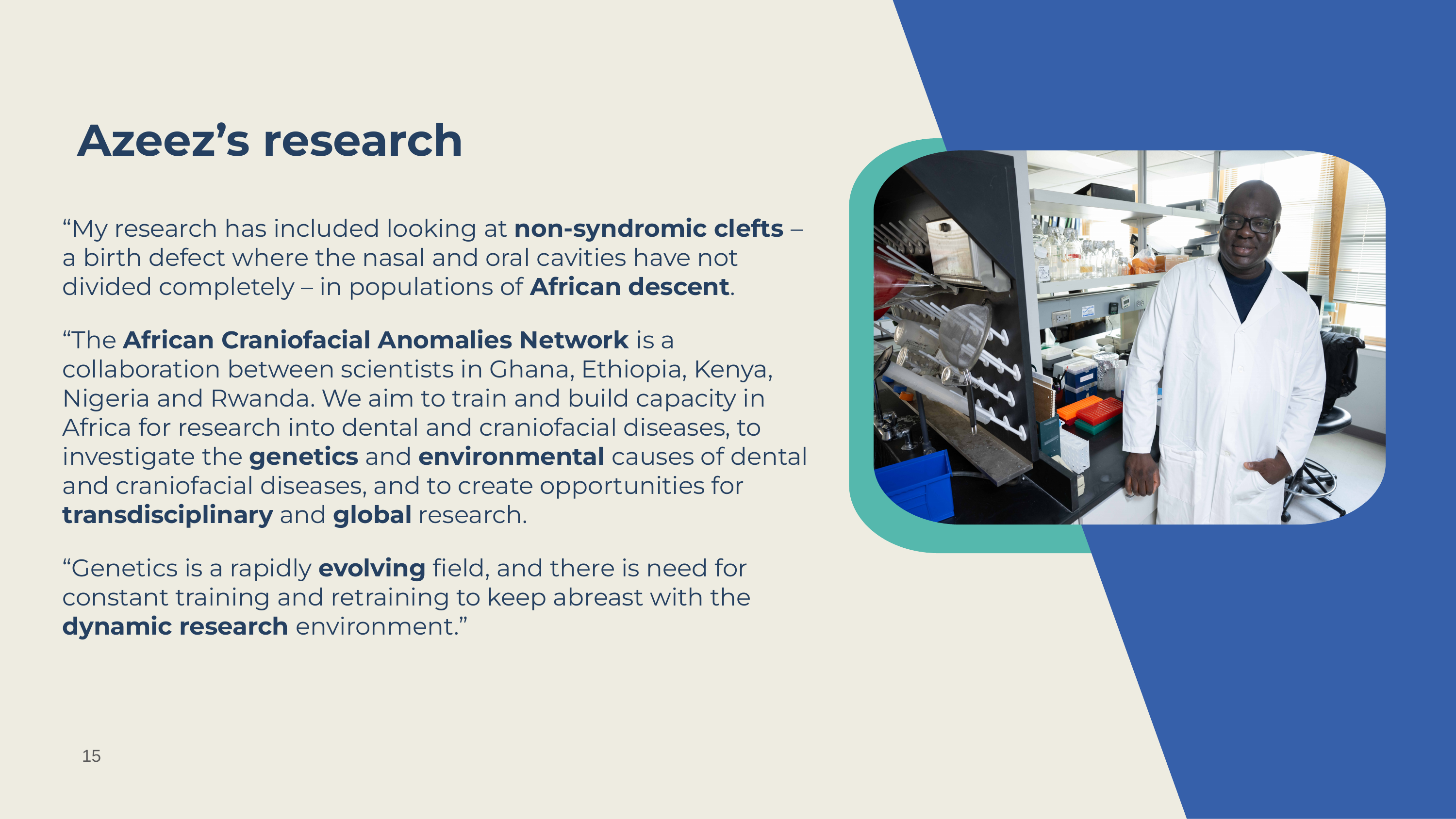

Azeez’s research

“My research has included looking at non-syndromic clefts – a birth defect where the nasal and oral cavities have not divided completely – in populations of African descent.
“The African Craniofacial Anomalies Network is a collaboration between scientists in Ghana, Ethiopia, Kenya, Nigeria and Rwanda. We aim to train and build capacity in Africa for research into dental and craniofacial diseases, to investigate the genetics and environmental causes of dental and craniofacial diseases, and to create opportunities for transdisciplinary and global research.
“Genetics is a rapidly evolving field, and there is need for constant training and retraining to keep abreast with the dynamic research environment.”
15